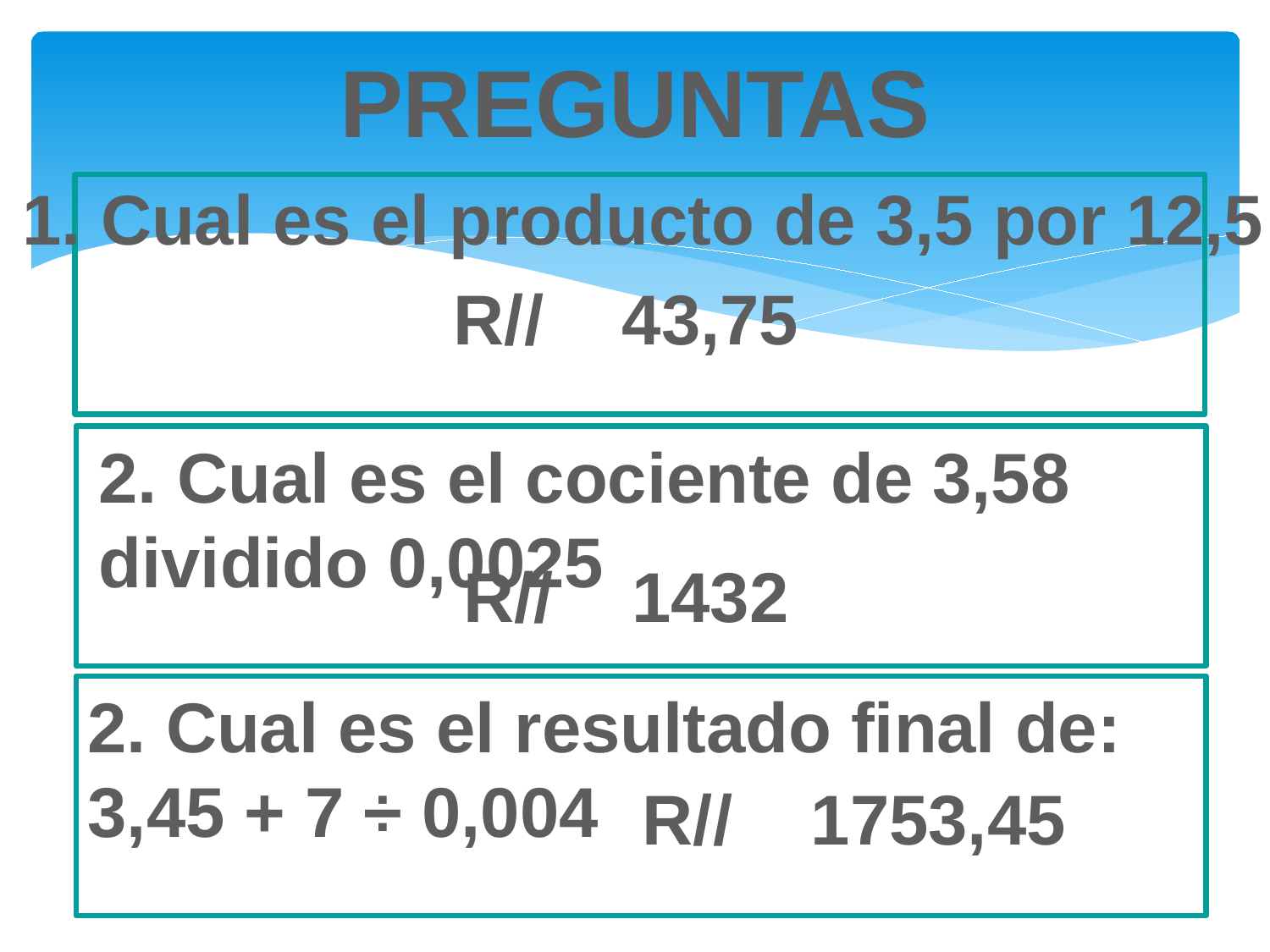

PREGUNTAS
1. Cual es el producto de 3,5 por 12,5

R//    43,75

2. Cual es el cociente de 3,58 dividido 0,0025
R//    1432
2. Cual es el resultado final de:
3,45 + 7 ÷ 0,004

R//    1753,45